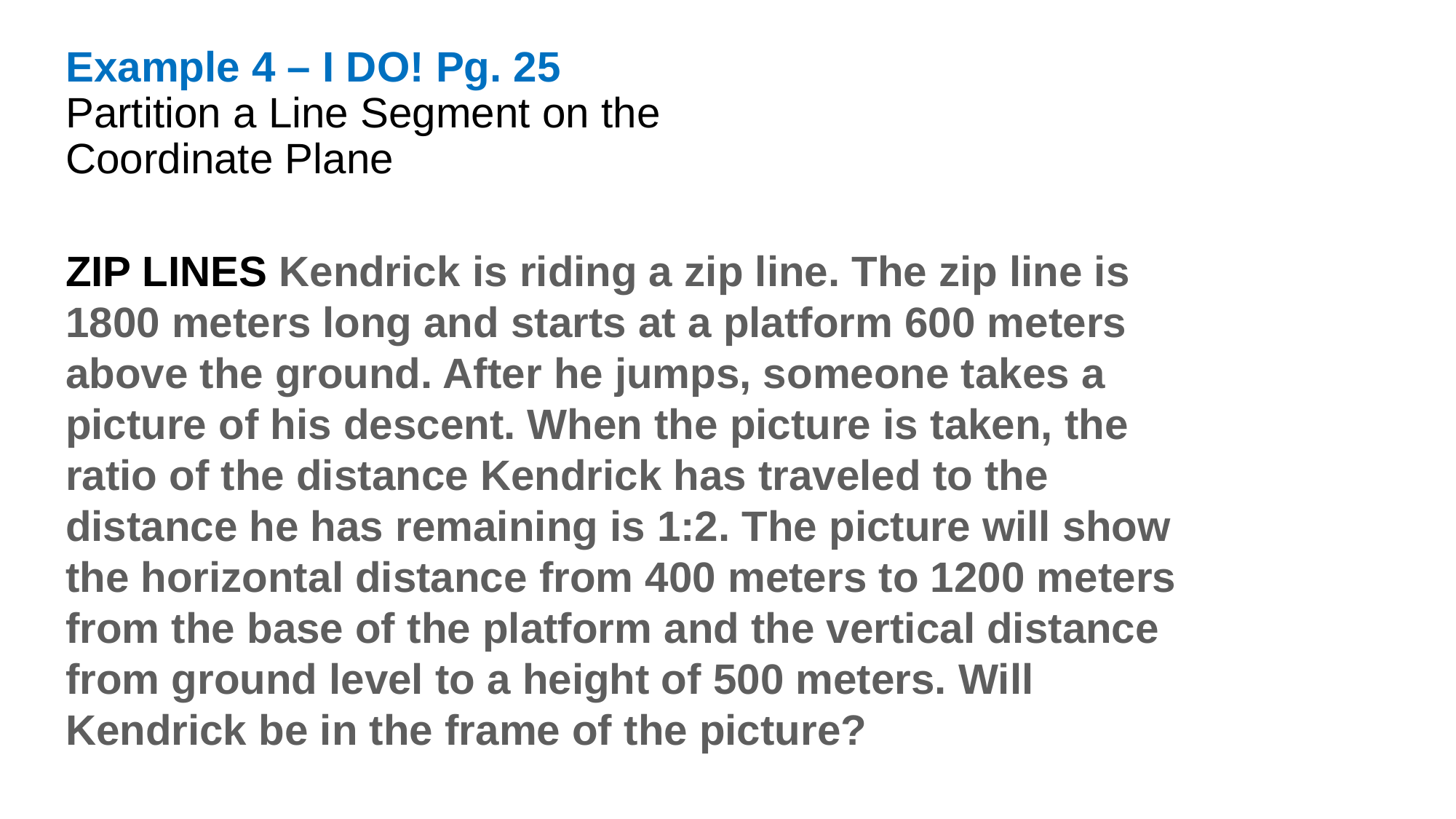

Example 4 – I DO! Pg. 25
Partition a Line Segment on the Coordinate Plane
ZIP LINES Kendrick is riding a zip line. The zip line is 1800 meters long and starts at a platform 600 meters above the ground. After he jumps, someone takes a picture of his descent. When the picture is taken, the ratio of the distance Kendrick has traveled to the distance he has remaining is 1:2. The picture will show the horizontal distance from 400 meters to 1200 meters from the base of the platform and the vertical distance from ground level to a height of 500 meters. Will Kendrick be in the frame of the picture?